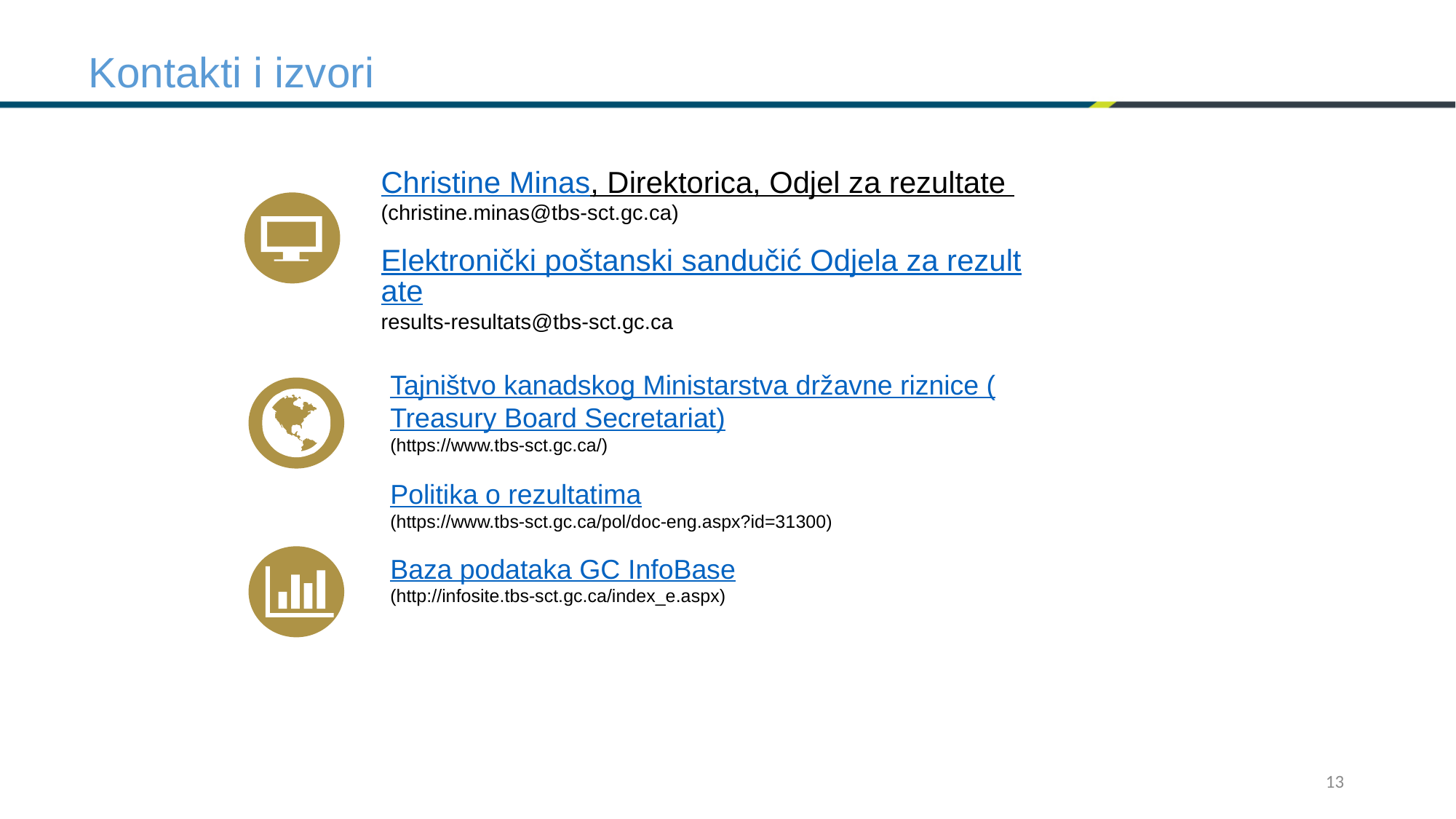

Kontakti i izvori

Christine Minas, Direktorica, Odjel za rezultate (christine.minas@tbs-sct.gc.ca)

Elektronički poštanski sandučić Odjela za rezultate
results-resultats@tbs-sct.gc.ca

Tajništvo kanadskog Ministarstva državne riznice (Treasury Board Secretariat)
(https://www.tbs-sct.gc.ca/)

Politika o rezultatima
(https://www.tbs-sct.gc.ca/pol/doc-eng.aspx?id=31300)

Baza podataka GC InfoBase
(http://infosite.tbs-sct.gc.ca/index_e.aspx)

13